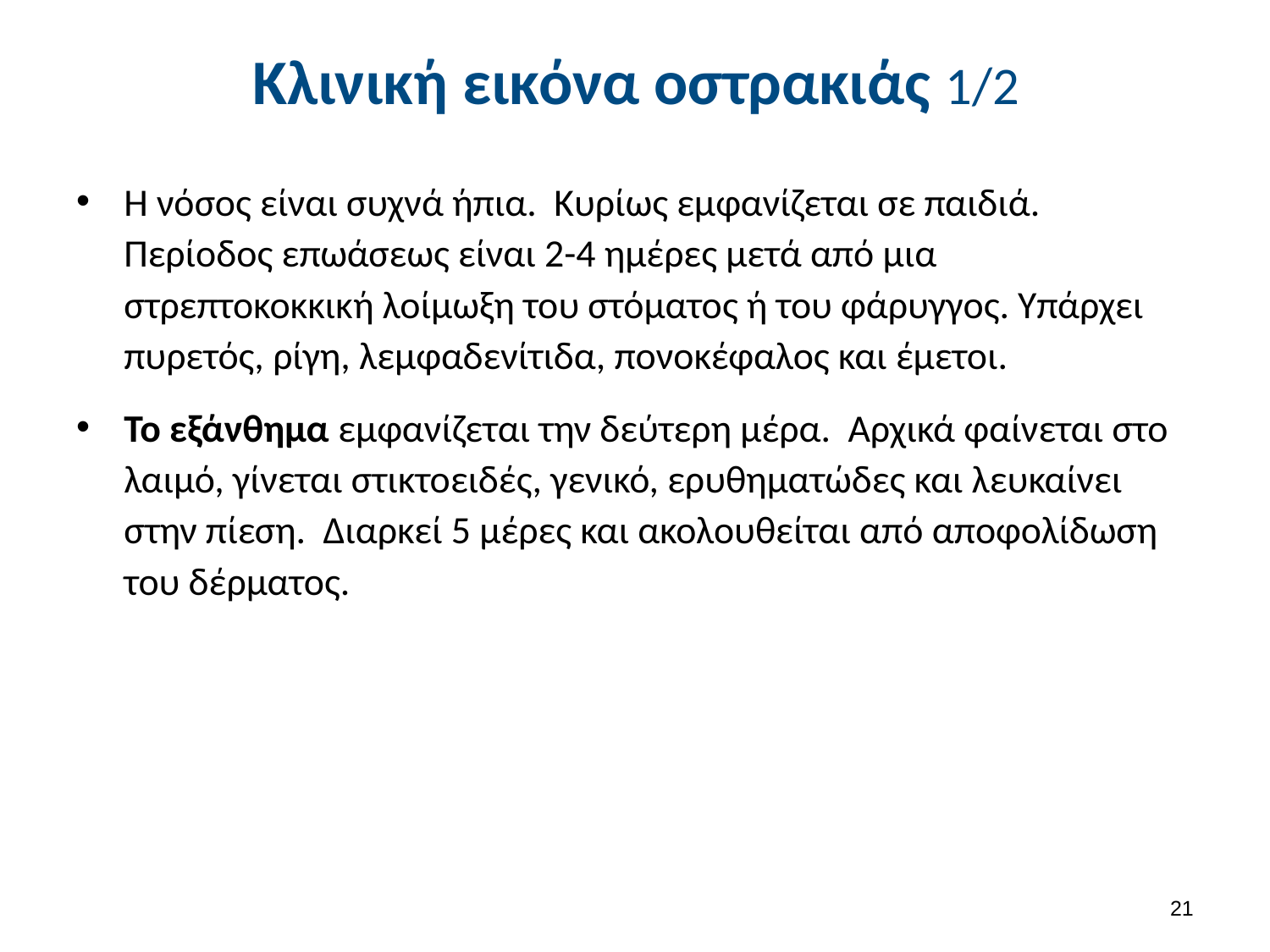

# Κλινική εικόνα οστρακιάς 1/2
Η νόσος είναι συχνά ήπια.  Κυρίως εμφανίζεται σε παιδιά.  Περίοδος επωάσεως είναι 2-4 ημέρες μετά από μια στρεπτοκοκκική λοίμωξη του στόματος ή του φάρυγγος. Υπάρχει πυρετός, ρίγη, λεμφαδενίτιδα, πονοκέφαλος και έμετοι.
Το εξάνθημα εμφανίζεται την δεύτερη μέρα.  Αρχικά φαίνεται στο λαιμό, γίνεται στικτοειδές, γενικό, ερυθηματώδες και λευκαίνει στην πίεση.  Διαρκεί 5 μέρες και ακολουθείται από αποφολίδωση του δέρματος.
21